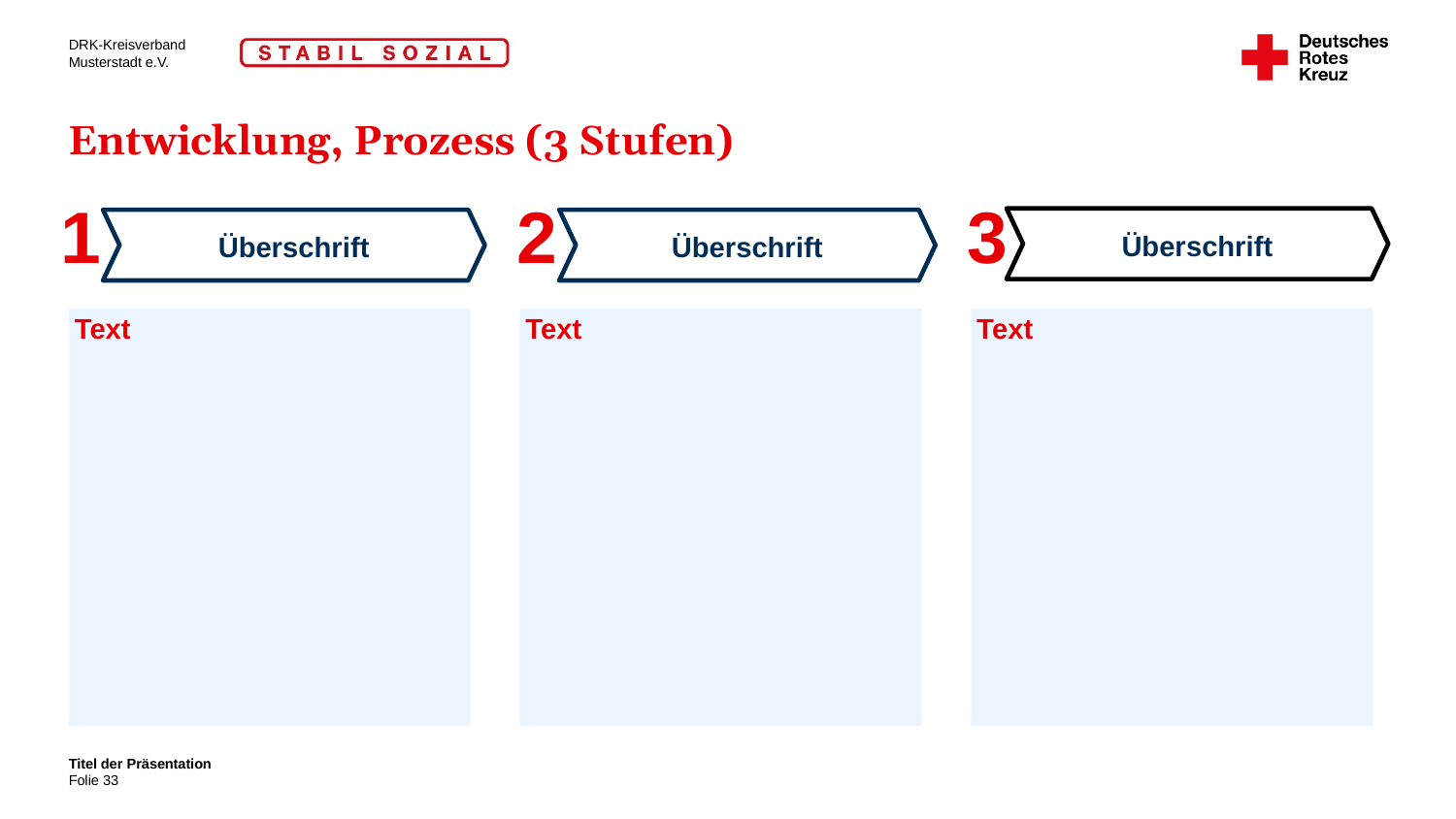

# Entwicklung, Prozess (3 Stufen)
3
1
2
Überschrift
Überschrift
Überschrift
Text
Text
Text
Titel der Präsentation
33